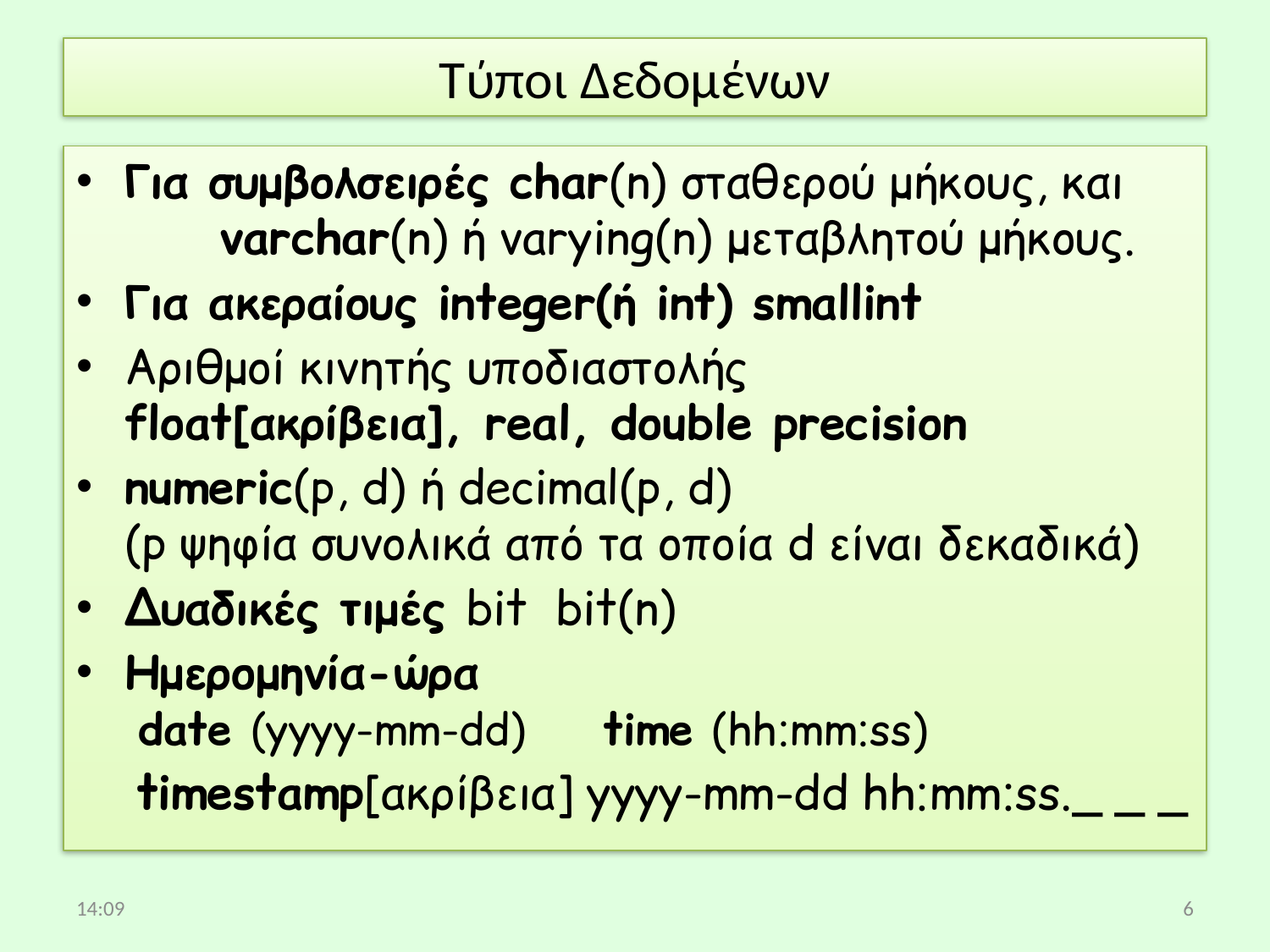

# Τύποι Δεδομένων
Για συμβολσειρές char(n) σταθερού μήκους, και
       varchar(n) ή varying(n) μεταβλητού μήκους.
Για ακεραίους integer(ή int) smallint
Αριθμοί κινητής υποδιαστολής
float[ακρίβεια], real, double precision
numeric(p, d) ή decimal(p, d)
(p ψηφία συνολικά από τα οποία d είναι δεκαδικά)
Δυαδικές τιμές bit  bit(n)
Ημερομηνία-ώρα
 date (yyyy-mm-dd)      time (hh:mm:ss)
   timestamp[ακρίβεια] yyyy-mm-dd hh:mm:ss._ _ _

14:09

6